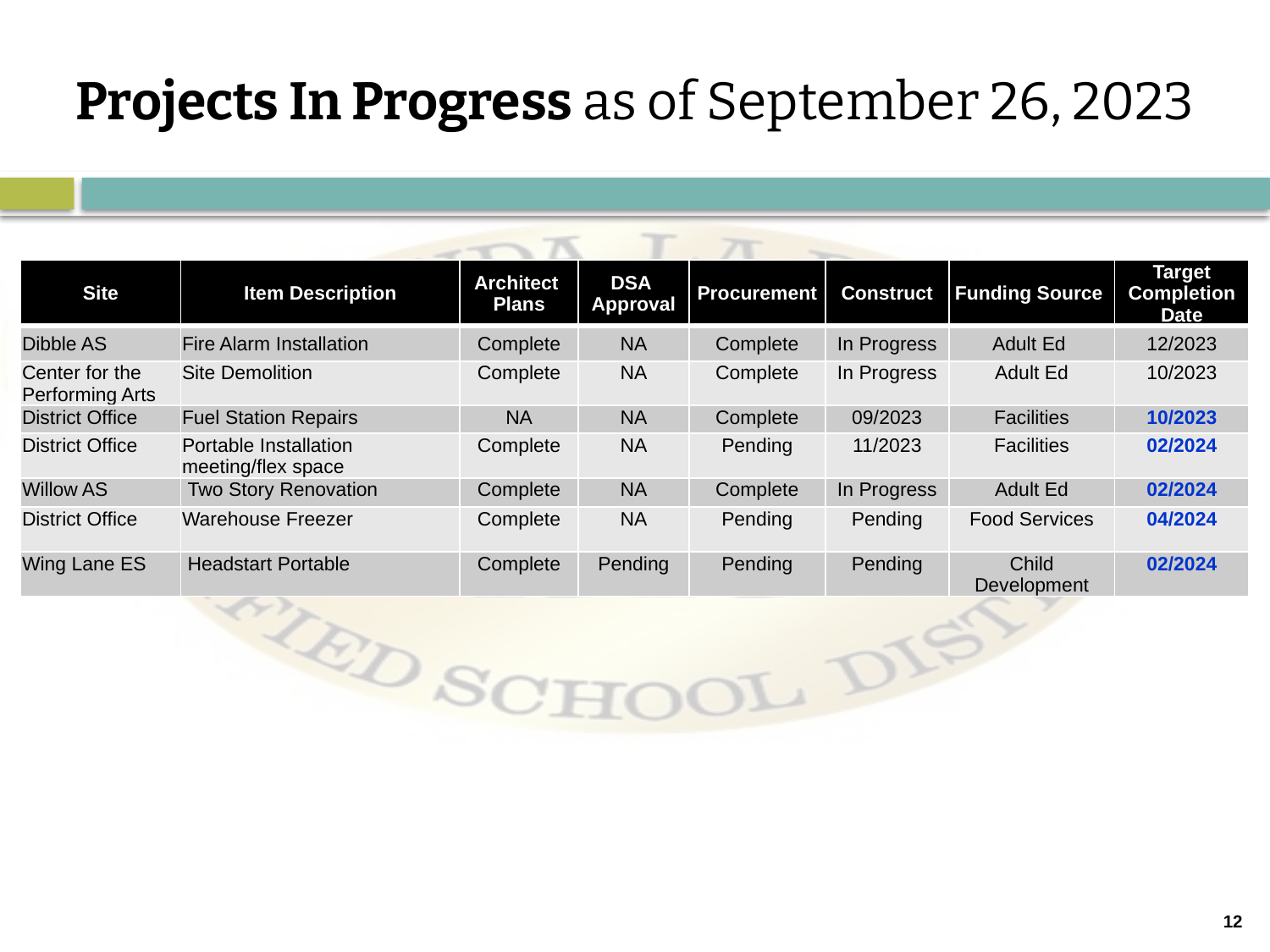

# Projects In Progress as of September 26, 2023
| Site | Item Description | Architect Plans | DSA Approval | Procurement | Construct | Funding Source | Target Completion Date |
| --- | --- | --- | --- | --- | --- | --- | --- |
| Dibble AS | Fire Alarm Installation | Complete | NA | Complete | In Progress | Adult Ed | 12/2023 |
| Center for the Performing Arts | Site Demolition | Complete | NA | Complete | In Progress | Adult Ed | 10/2023 |
| District Office | Fuel Station Repairs | NA | NA | Complete | 09/2023 | Facilities | 10/2023 |
| District Office | Portable Installation meeting/flex space | Complete | NA | Pending | 11/2023 | Facilities | 02/2024 |
| Willow AS | Two Story Renovation | Complete | NA | Complete | In Progress | Adult Ed | 02/2024 |
| District Office | Warehouse Freezer | Complete | NA | Pending | Pending | Food Services | 04/2024 |
| Wing Lane ES | Headstart Portable | Complete | Pending | Pending | Pending | Child Development | 02/2024 |
12